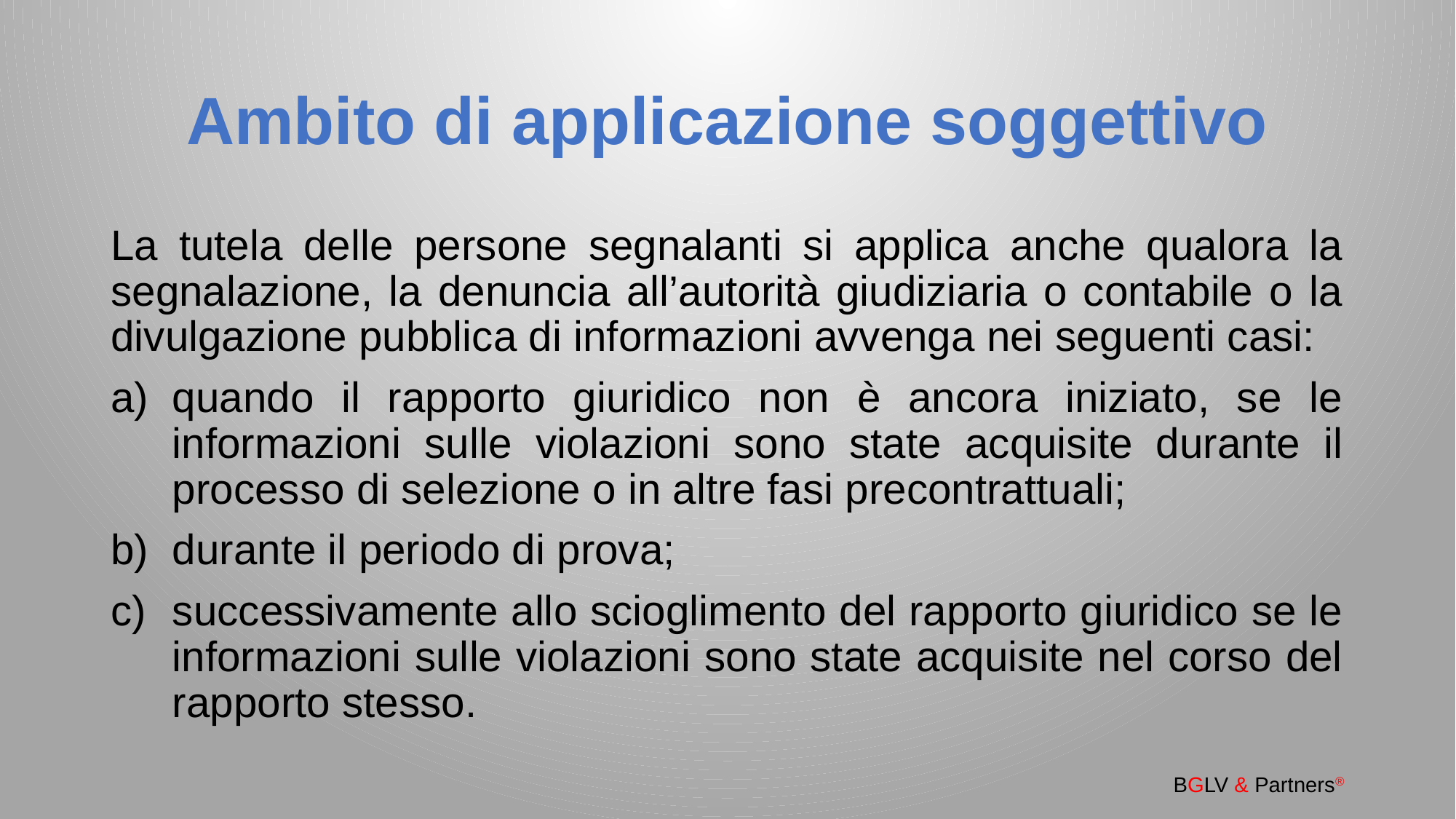

# Ambito di applicazione soggettivo
La tutela delle persone segnalanti si applica anche qualora la segnalazione, la denuncia all’autorità giudiziaria o contabile o la divulgazione pubblica di informazioni avvenga nei seguenti casi:
quando il rapporto giuridico non è ancora iniziato, se le informazioni sulle violazioni sono state acquisite durante il processo di selezione o in altre fasi precontrattuali;
durante il periodo di prova;
successivamente allo scioglimento del rapporto giuridico se le informazioni sulle violazioni sono state acquisite nel corso del rapporto stesso.
BGLV & Partners®